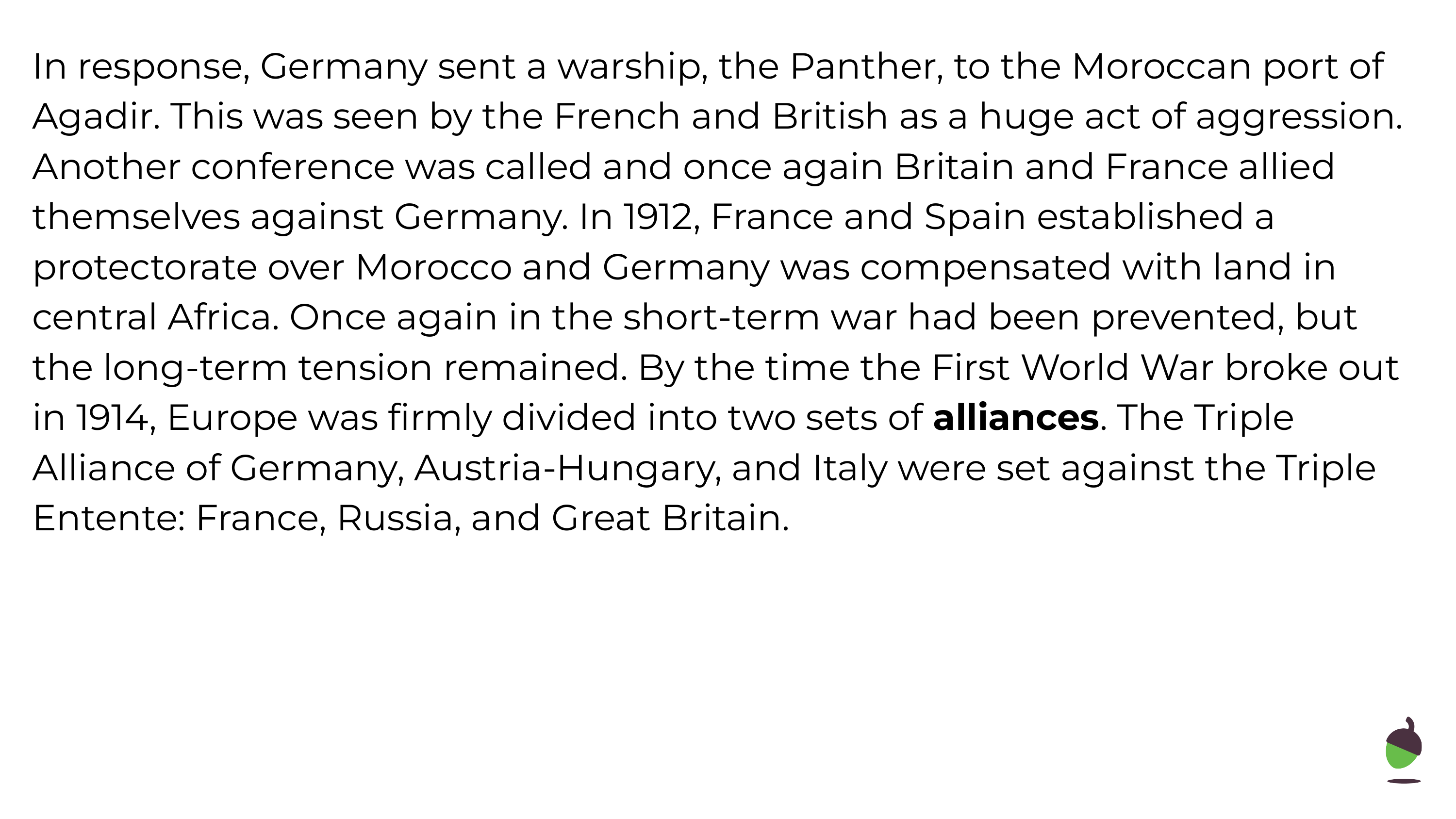

In response, Germany sent a warship, the Panther, to the Moroccan port of Agadir. This was seen by the French and British as a huge act of aggression. Another conference was called and once again Britain and France allied themselves against Germany. In 1912, France and Spain established a protectorate over Morocco and Germany was compensated with land in central Africa. Once again in the short-term war had been prevented, but the long-term tension remained. By the time the First World War broke out in 1914, Europe was firmly divided into two sets of alliances. The Triple Alliance of Germany, Austria-Hungary, and Italy were set against the Triple Entente: France, Russia, and Great Britain.

6